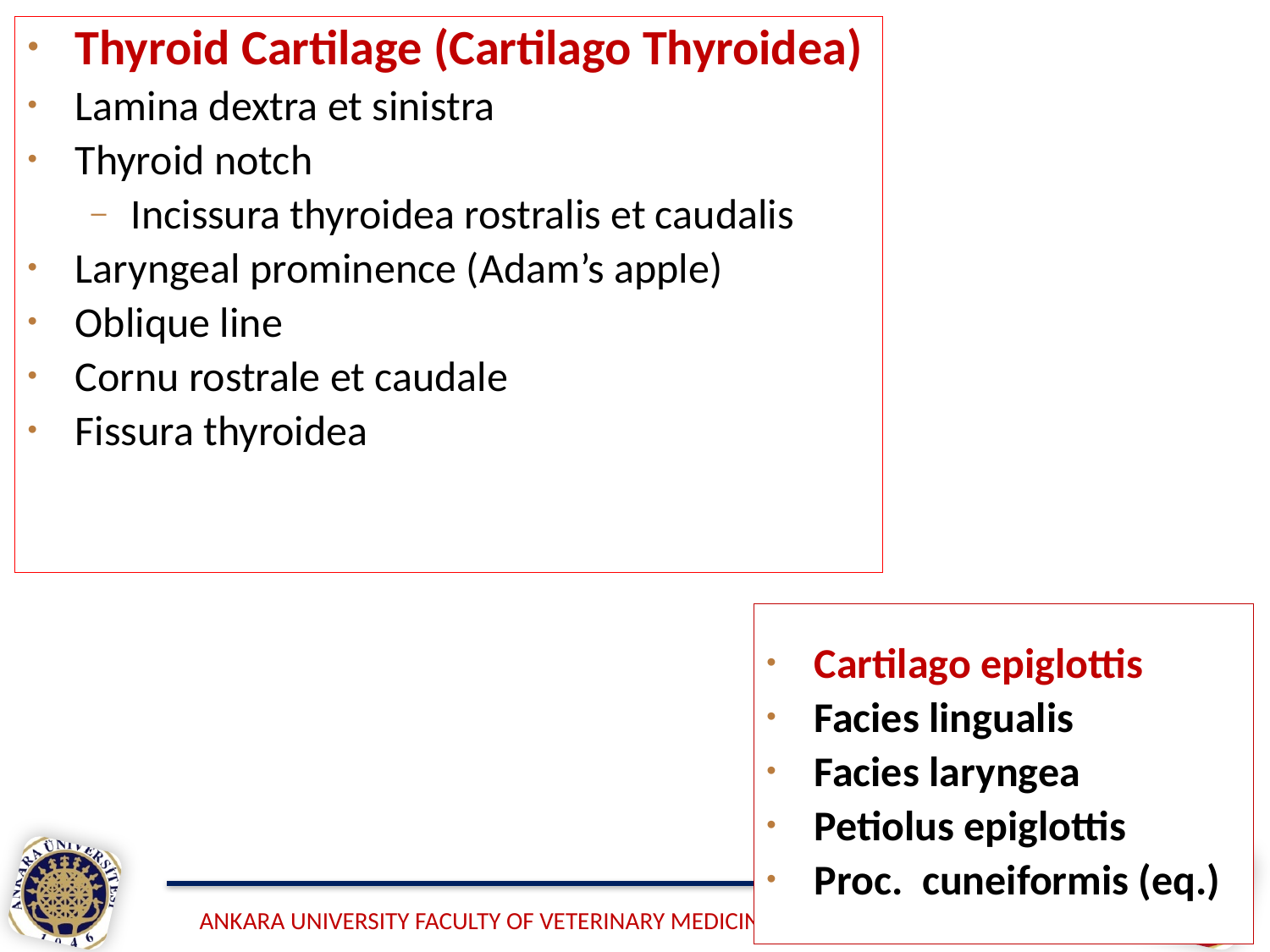

Thyroid Cartilage (Cartilago Thyroidea)
Lamina dextra et sinistra
Thyroid notch
Incissura thyroidea rostralis et caudalis
Laryngeal prominence (Adam’s apple)
Oblique line
Cornu rostrale et caudale
Fissura thyroidea

Cartilago epiglottis
Facies lingualis
Facies laryngea
Petiolus epiglottis
Proc.  cuneiformis (eq.)